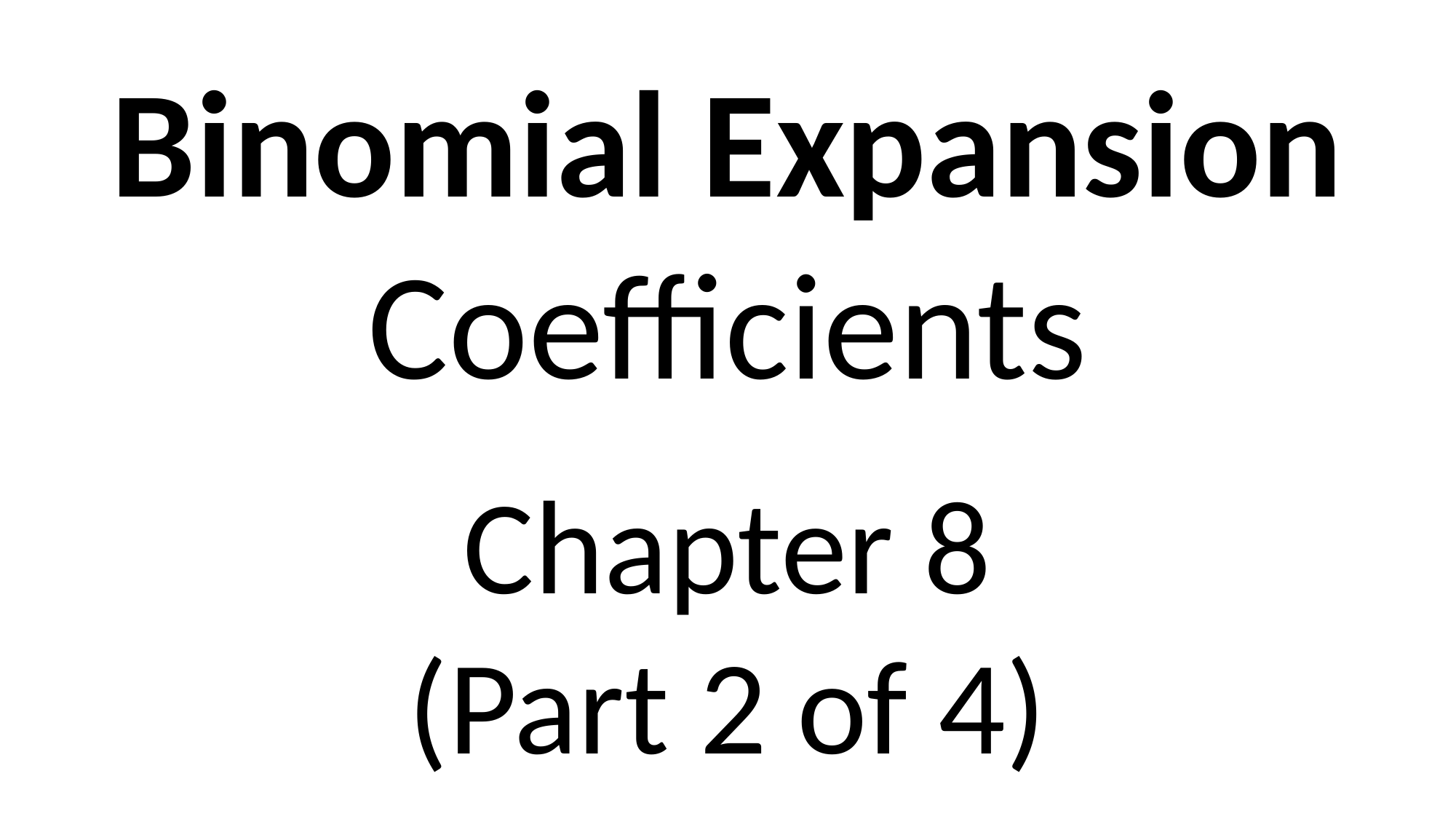

Binomial Expansion
Coefficients

Chapter 8
(Part 2 of 4)